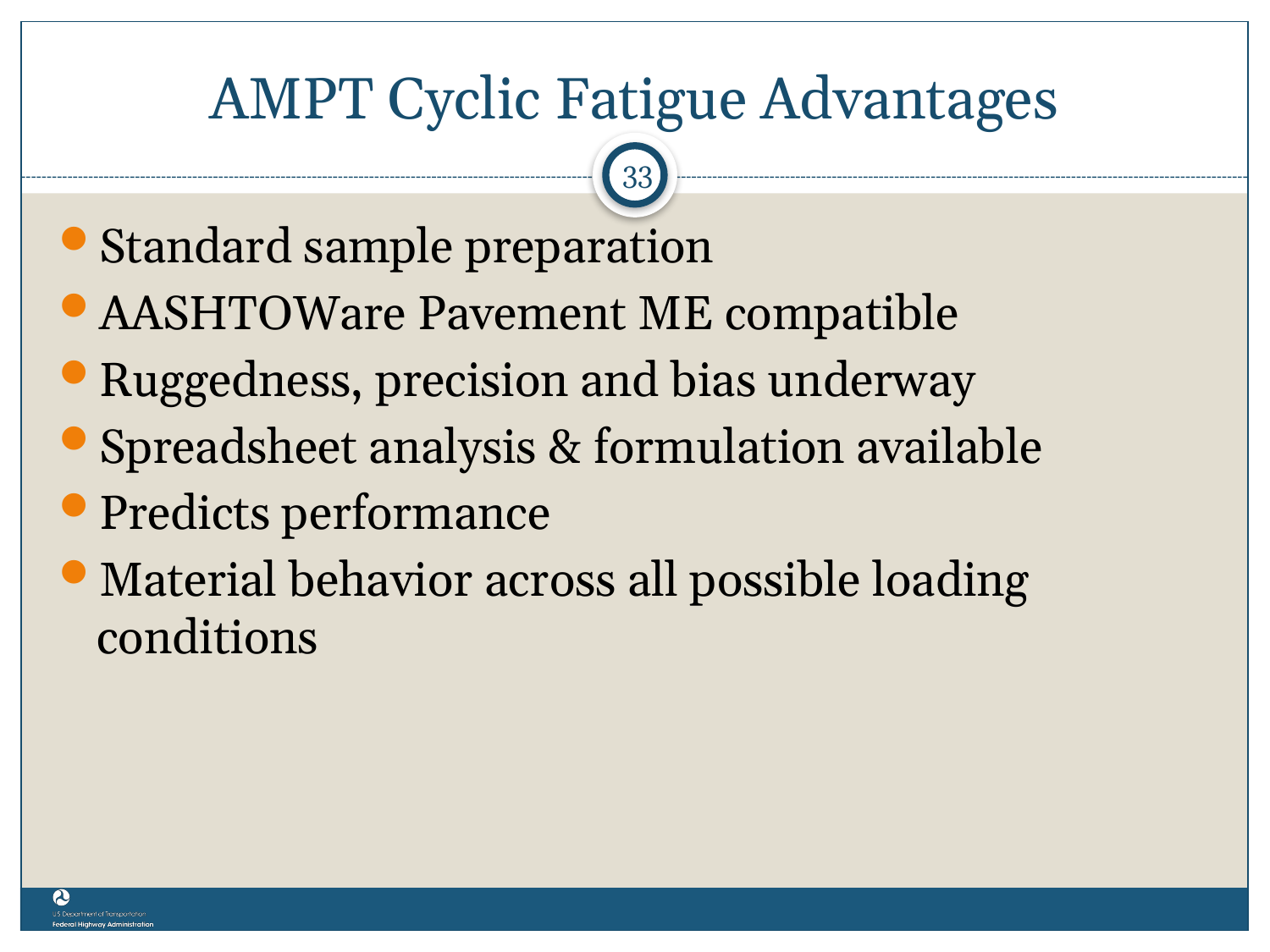

# AMPT Cyclic Fatigue Advantages
33
Standard sample preparation
AASHTOWare Pavement ME compatible
Ruggedness, precision and bias underway
Spreadsheet analysis & formulation available
Predicts performance
Material behavior across all possible loading conditions